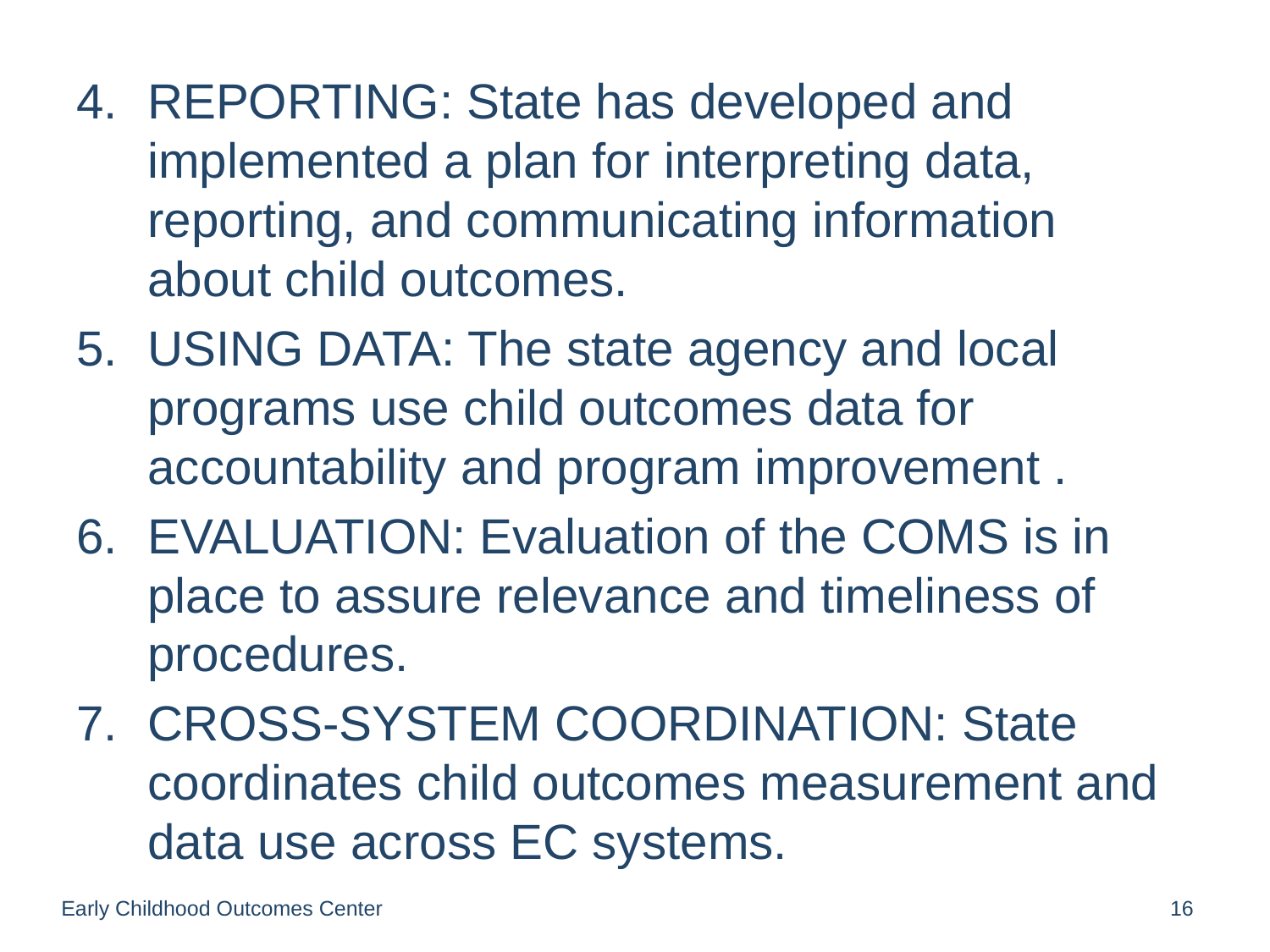

REPORTING: State has developed and implemented a plan for interpreting data, reporting, and communicating information about child outcomes.
USING DATA: The state agency and local programs use child outcomes data for accountability and program improvement .
EVALUATION: Evaluation of the COMS is in place to assure relevance and timeliness of procedures.
CROSS-SYSTEM COORDINATION: State coordinates child outcomes measurement and data use across EC systems.

Early Childhood Outcomes Center
16